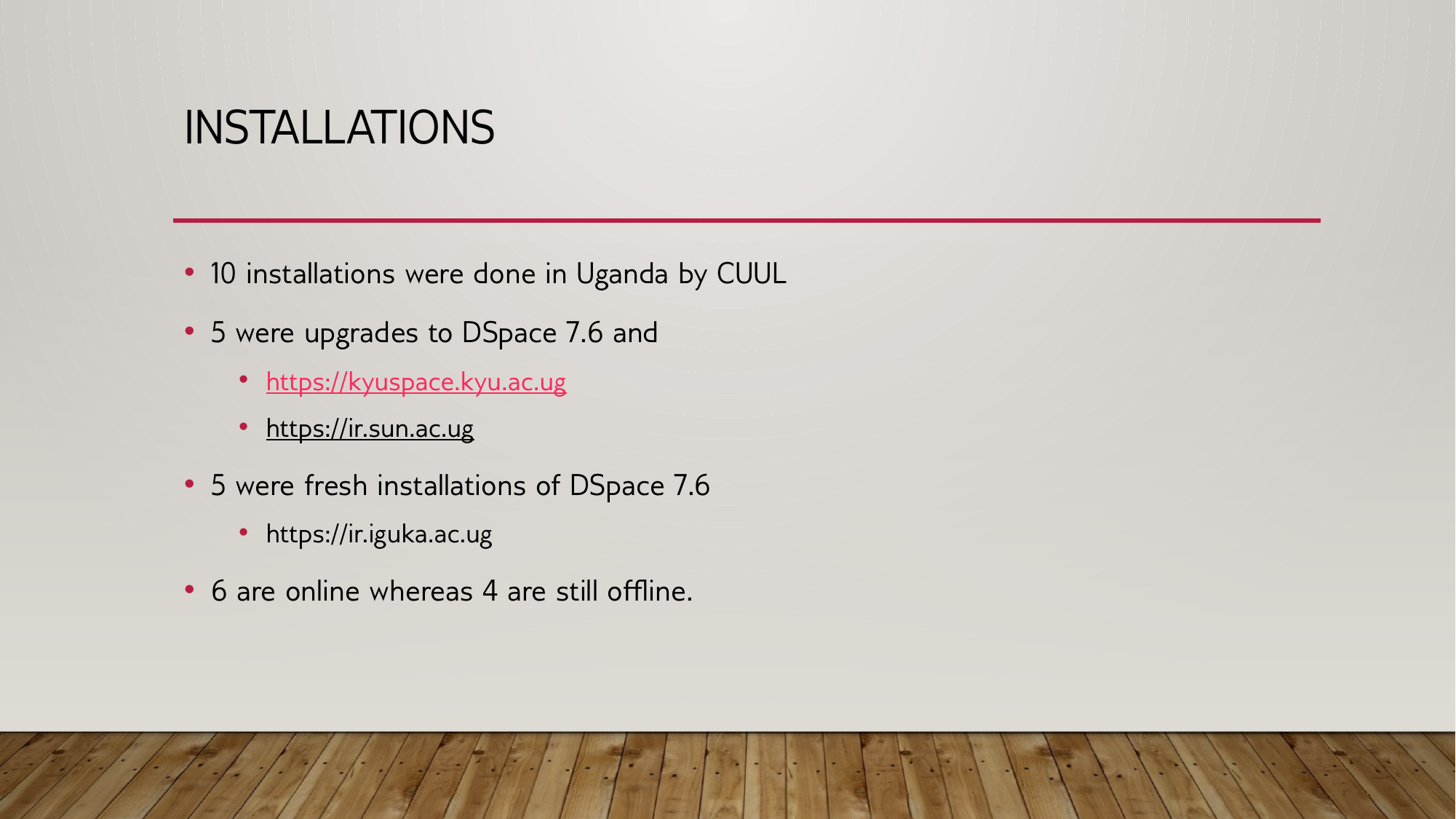

# Installations
10 installations were done in Uganda by CUUL
5 were upgrades to DSpace 7.6 and
https://kyuspace.kyu.ac.ug
https://ir.sun.ac.ug
5 were fresh installations of DSpace 7.6
https://ir.iguka.ac.ug
6 are online whereas 4 are still offline.